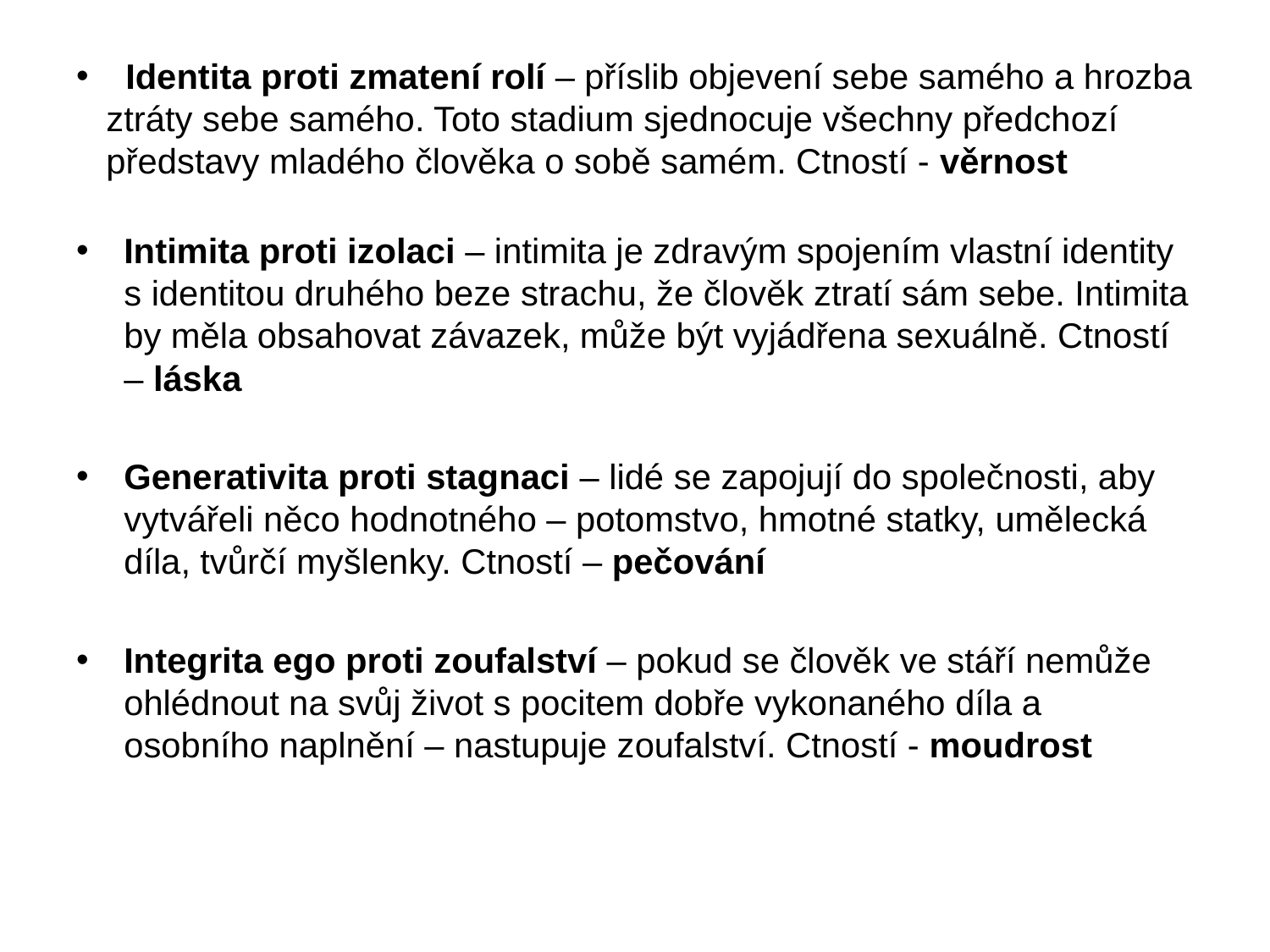

# Identita proti zmatení rolí – příslib objevení sebe samého a hrozba ztráty sebe samého. Toto stadium sjednocuje všechny předchozí představy mladého člověka o sobě samém. Ctností - věrnost
Intimita proti izolaci – intimita je zdravým spojením vlastní identity s identitou druhého beze strachu, že člověk ztratí sám sebe. Intimita by měla obsahovat závazek, může být vyjádřena sexuálně. Ctností – láska

Generativita proti stagnaci – lidé se zapojují do společnosti, aby vytvářeli něco hodnotného – potomstvo, hmotné statky, umělecká díla, tvůrčí myšlenky. Ctností – pečování

Integrita ego proti zoufalství – pokud se člověk ve stáří nemůže ohlédnout na svůj život s pocitem dobře vykonaného díla a osobního naplnění – nastupuje zoufalství. Ctností - moudrost